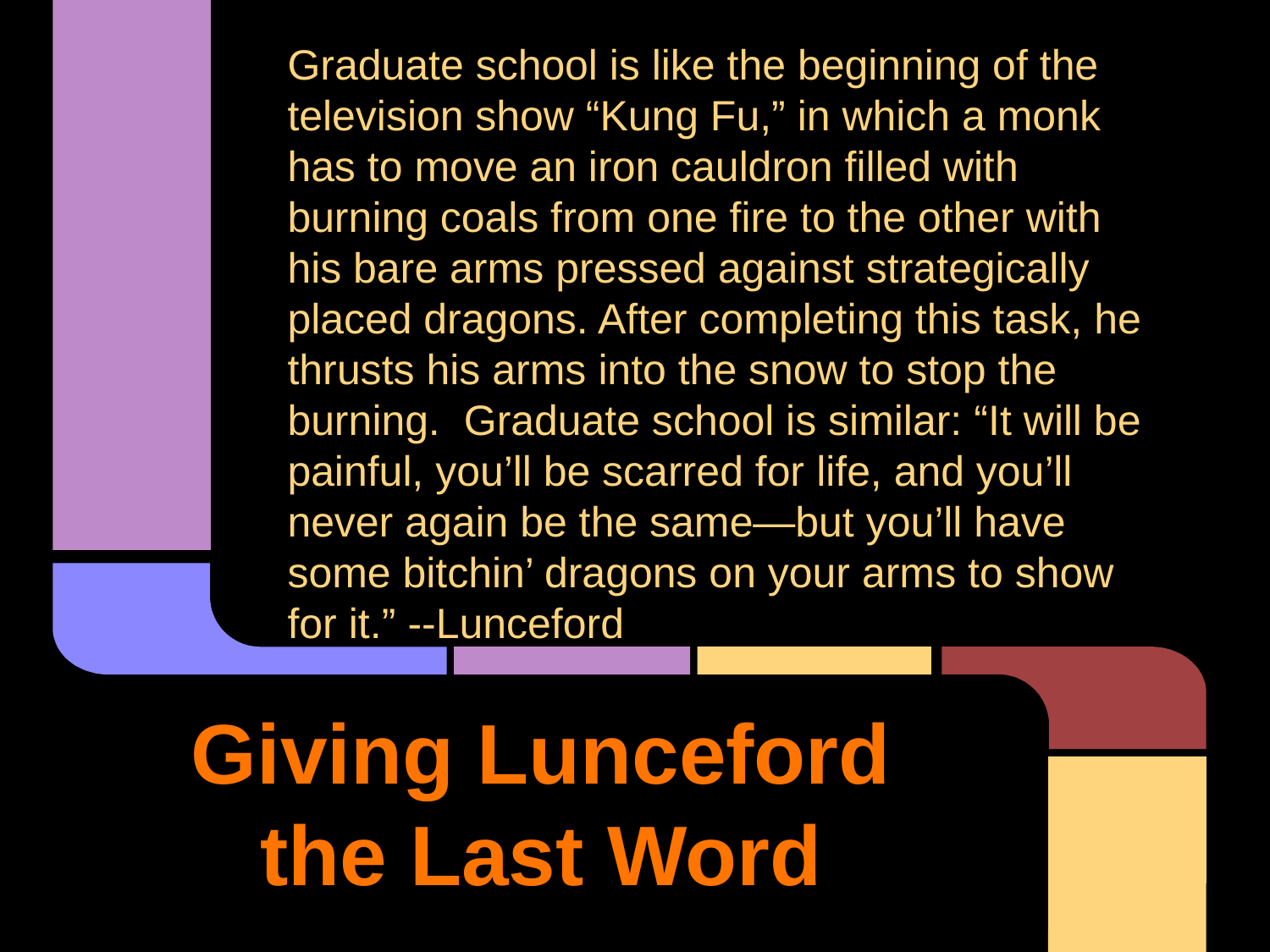

Graduate school is like the beginning of the television show “Kung Fu,” in which a monk has to move an iron cauldron ﬁlled with burning coals from one ﬁre to the other with his bare arms pressed against strategically placed dragons. After completing this task, he thrusts his arms into the snow to stop the burning.  Graduate school is similar: “It will be painful, you’ll be scarred for life, and you’ll never again be the same—but you’ll have some bitchin’ dragons on your arms to show for it.” --Lunceford
# Giving Lunceford the Last Word